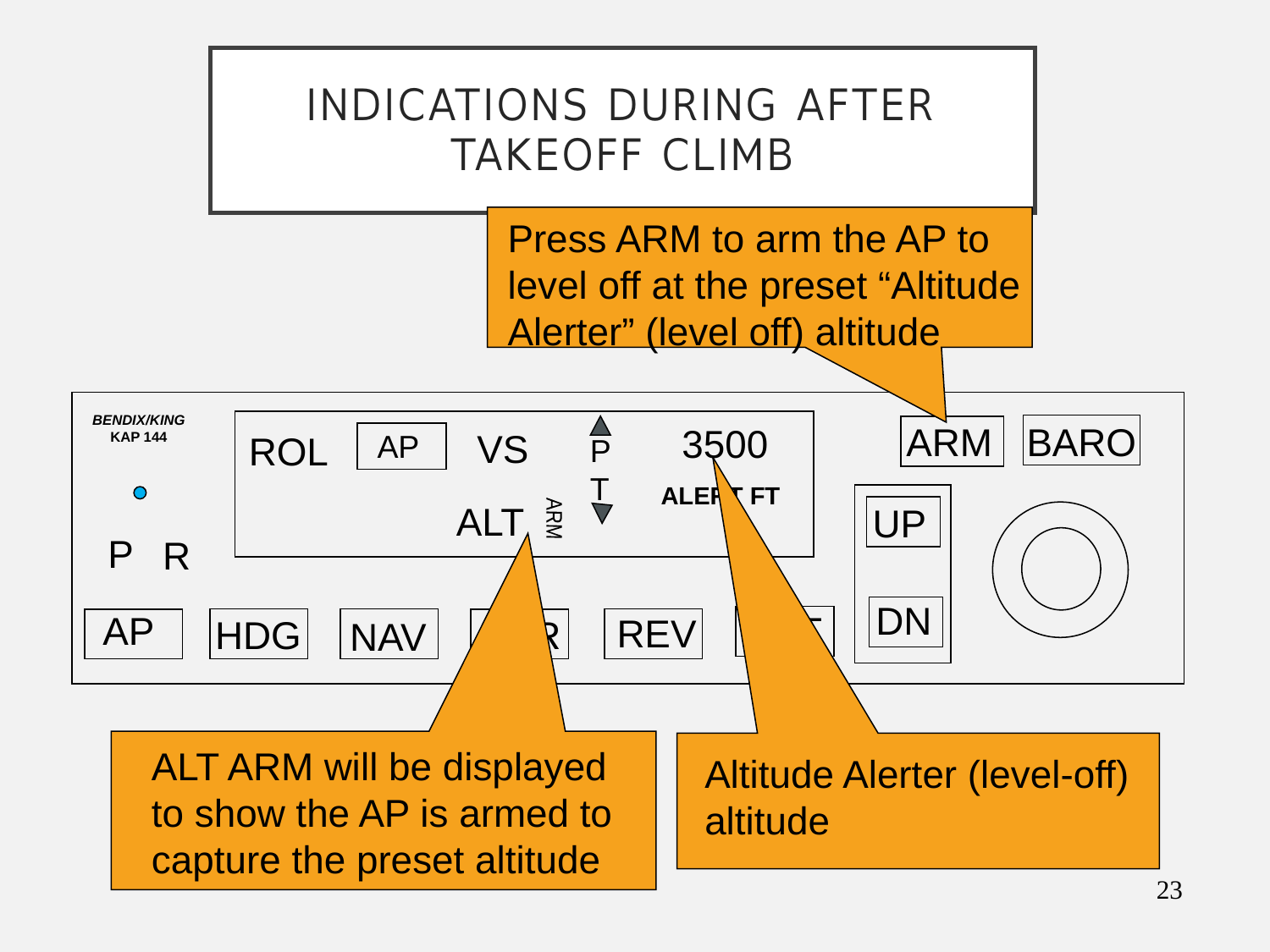

# Indications During After Takeoff Climb

Press ARM to arm the AP to
level off at the preset “Altitude
Alerter” (level off) altitude

BENDIX/KING
KAP 144

ARM
BARO
3500

VS
AP
ROL

P
T
ALERT FT

ALT
UP

ARM
P
R

DN

AP
ALT
REV
HDG
APR
NAV

ALT ARM will be displayed
to show the AP is armed to
capture the preset altitude
Altitude Alerter (level-off)
altitude
23